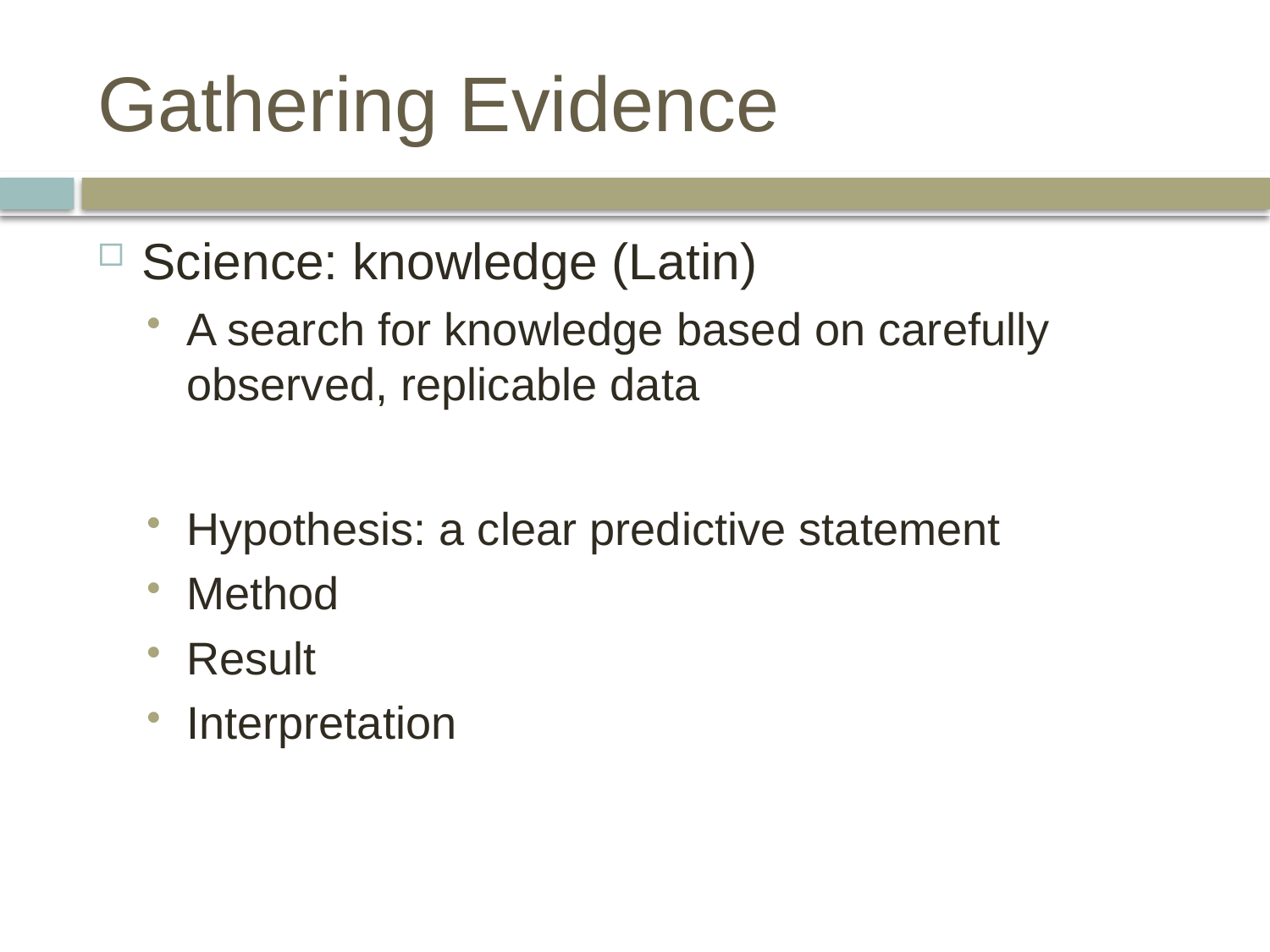

# Gathering Evidence
Science: knowledge (Latin)
A search for knowledge based on carefully observed, replicable data

Hypothesis: a clear predictive statement
Method
Result
Interpretation